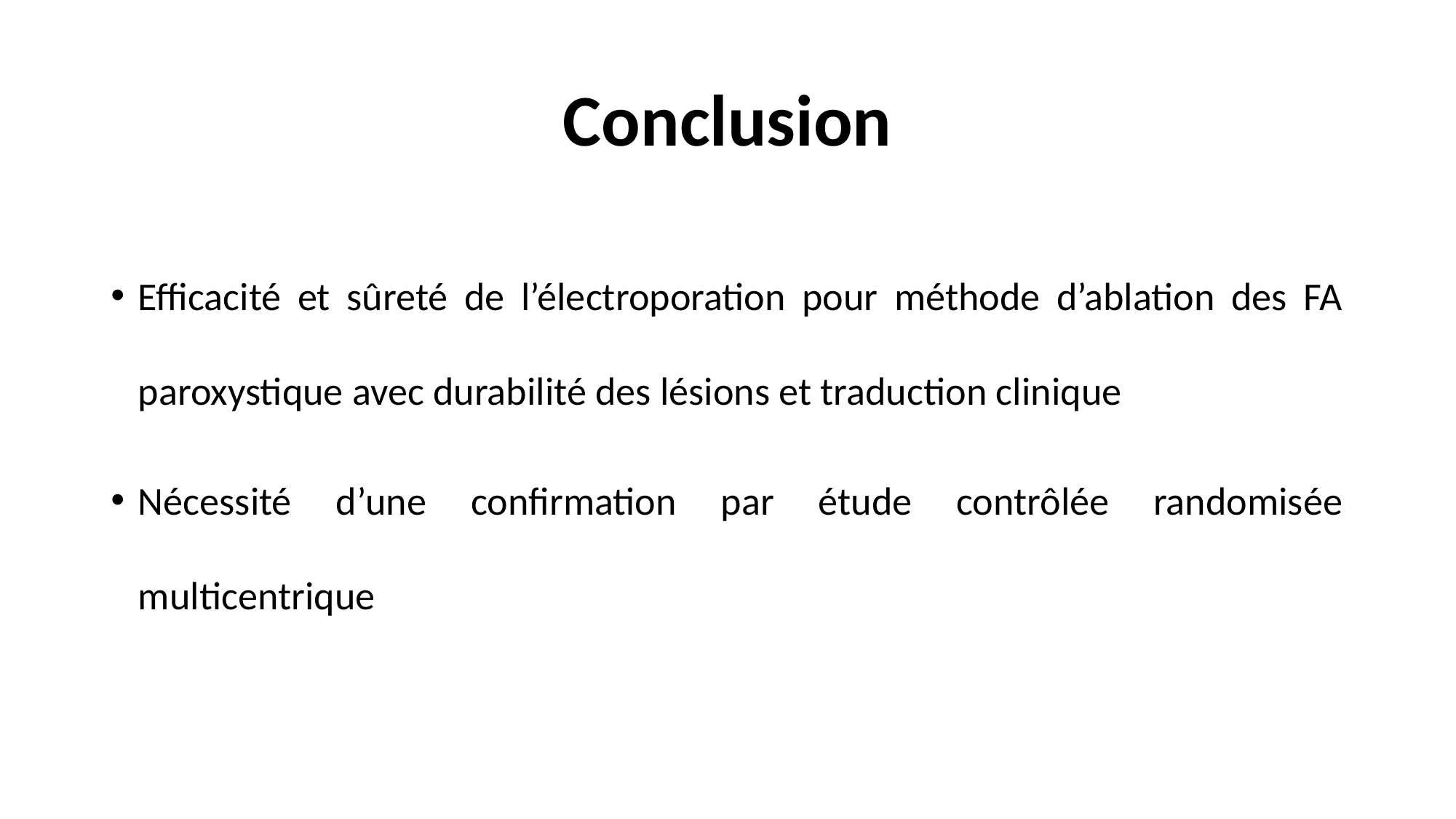

# Conclusion
Efficacité et sûreté de l’électroporation pour méthode d’ablation des FA paroxystique avec durabilité des lésions et traduction clinique
Nécessité d’une confirmation par étude contrôlée randomisée multicentrique